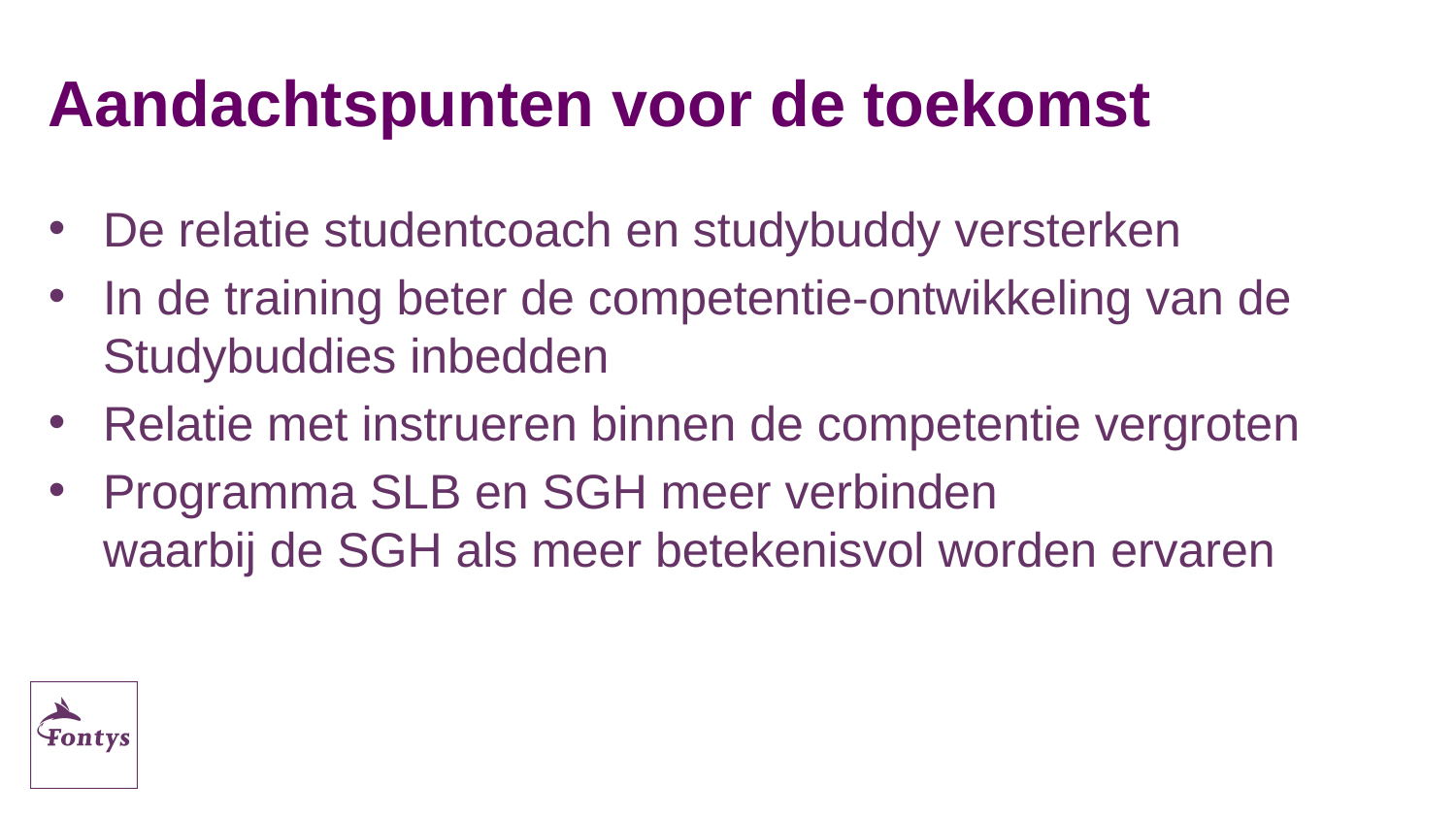

# Aandachtspunten voor de toekomst
De relatie studentcoach en studybuddy versterken
In de training beter de competentie-ontwikkeling van de Studybuddies inbedden
Relatie met instrueren binnen de competentie vergroten
Programma SLB en SGH meer verbinden
waarbij de SGH als meer betekenisvol worden ervaren